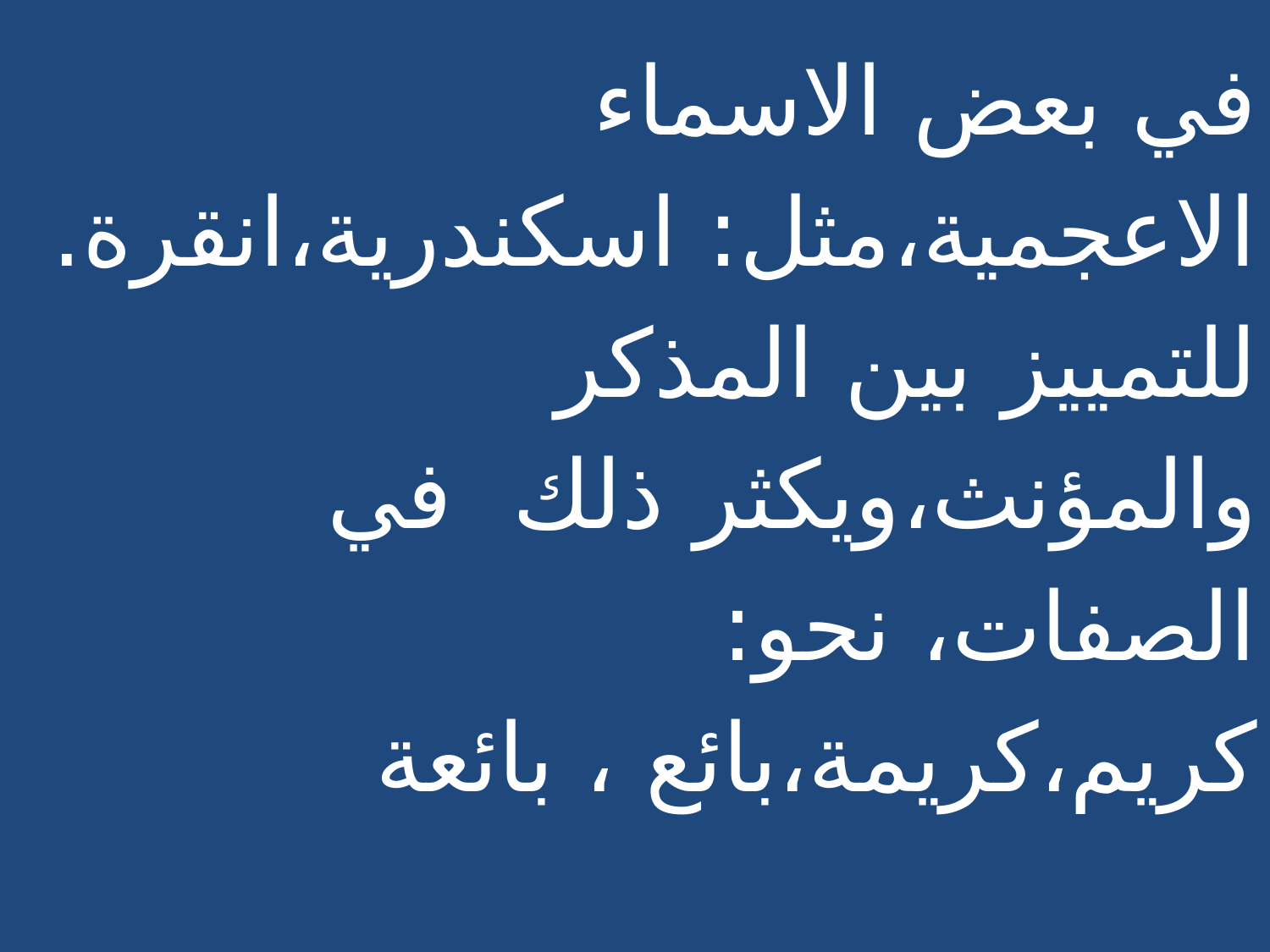

في بعض الاسماء الاعجمية،مثل: اسكندرية،انقرة.
للتمييز بين المذكر والمؤنث،ويكثر ذلك  في الصفات، نحو: كريم،كريمة،بائع ، بائعة